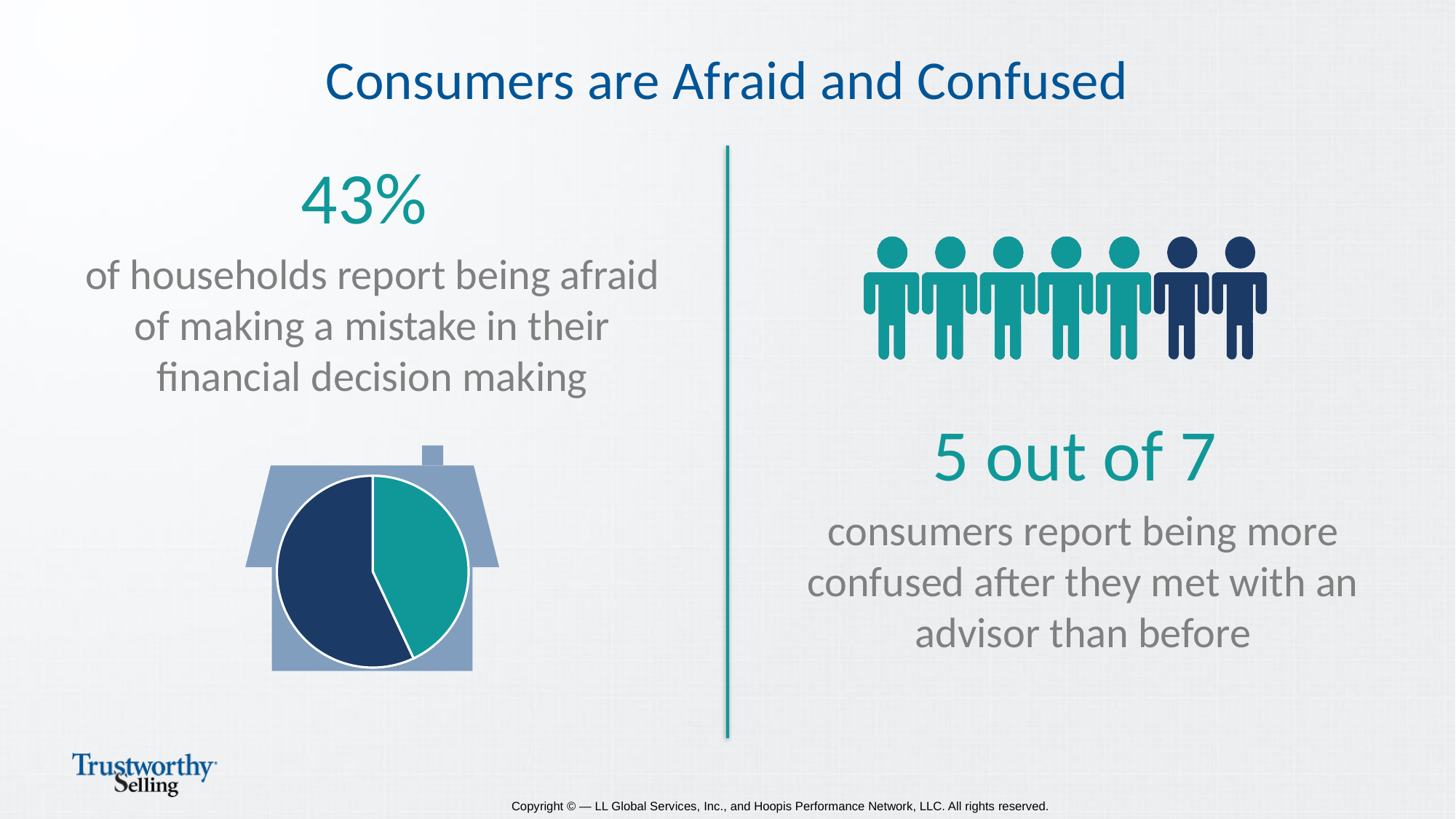

# Consumers are Afraid and Confused
43%
of households report being afraid of making a mistake in their financial decision making

5 out of 7
consumers report being more confused after they met with an advisor than before

### Chart

| Category | Sales |
|---|---|
| 1st Qtr | 0.43 |
| 2nd Qtr | 0.57 |